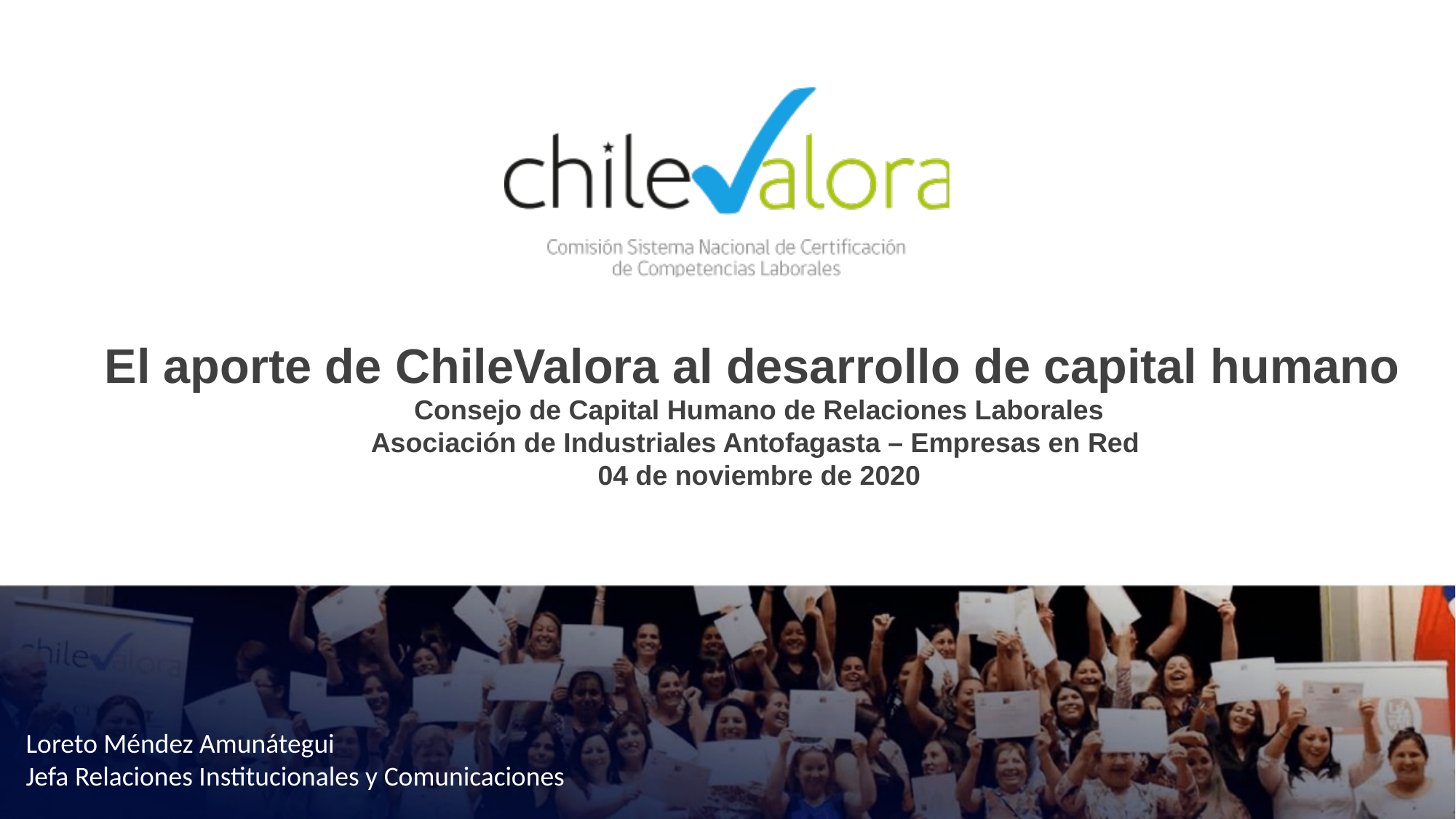

# El aporte de ChileValora al desarrollo de capital humano Consejo de Capital Humano de Relaciones Laborales Asociación de Industriales Antofagasta – Empresas en Red 04 de noviembre de 2020
Loreto Méndez Amunátegui
Jefa Relaciones Institucionales y Comunicaciones